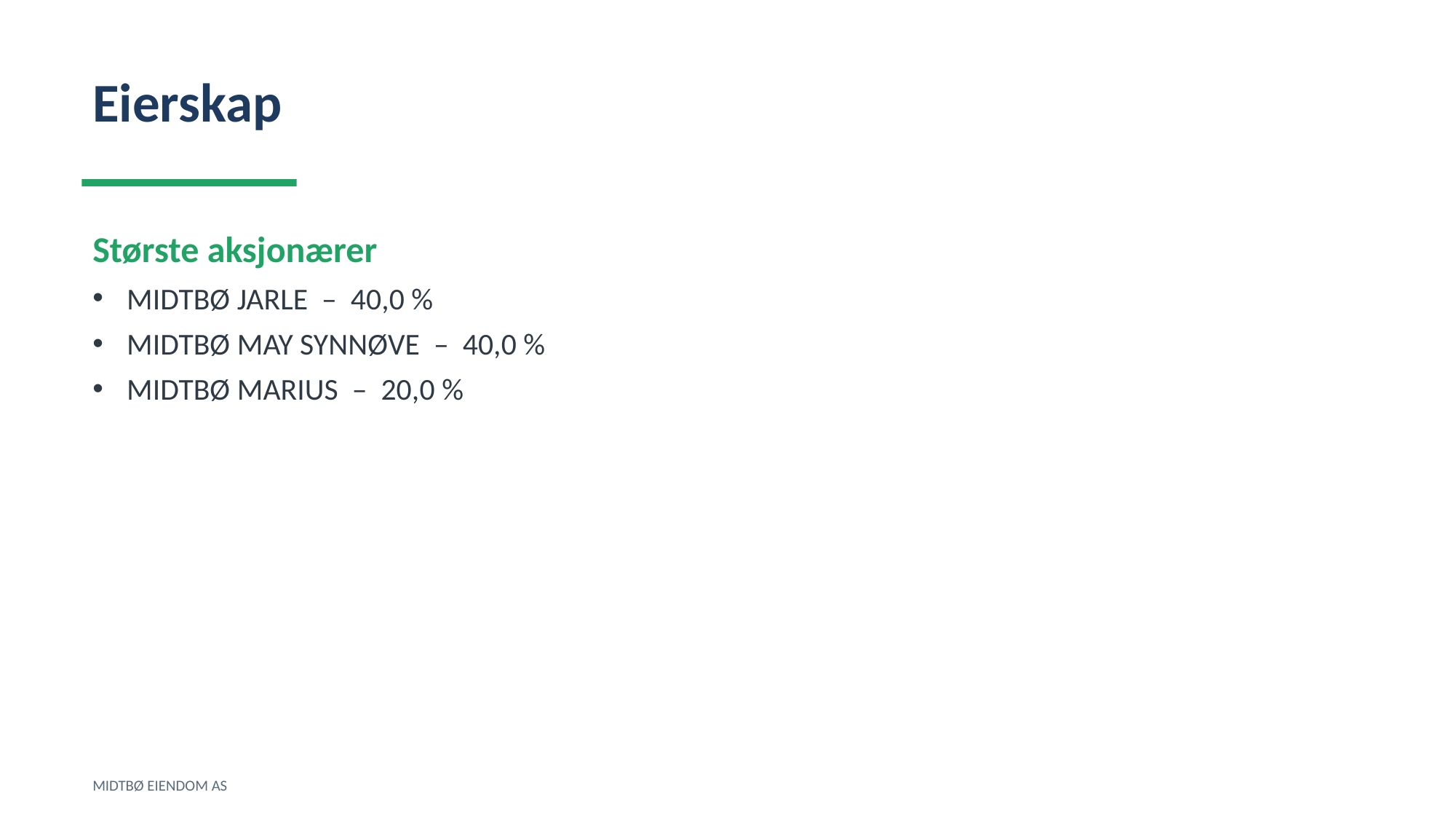

Eierskap

Største aksjonærer
MIDTBØ JARLE  –  40,0 %
MIDTBØ MAY SYNNØVE  –  40,0 %
MIDTBØ MARIUS  –  20,0 %
MIDTBØ EIENDOM AS